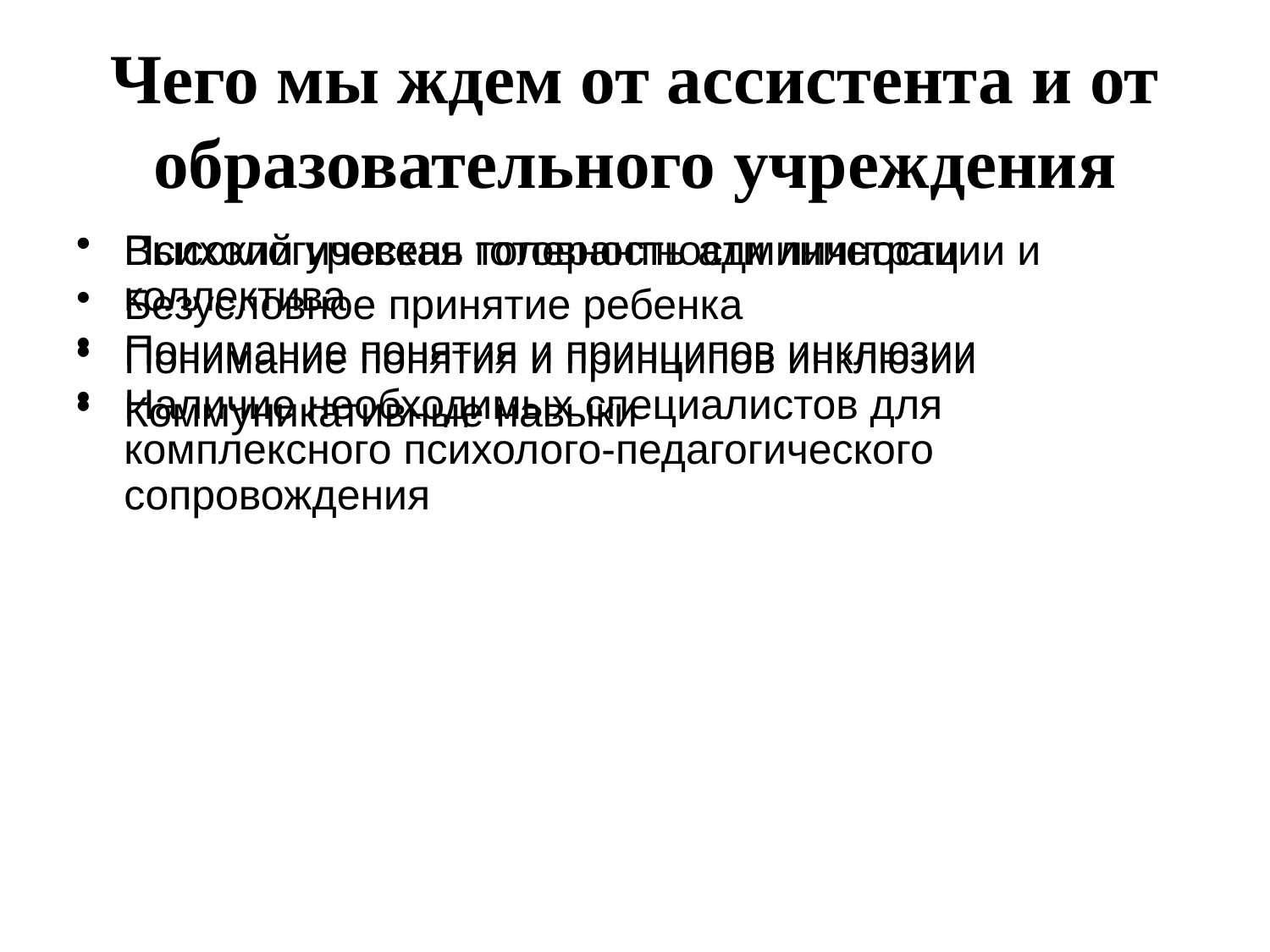

# Чего мы ждем от ассистента и от образовательного учреждения
Высокий уровень толерантности личности
Безусловное принятие ребенка
Понимание понятия и принципов инклюзии
Коммуникативные навыки
Психологическая готовность администрации и коллектива
Понимание понятия и принципов инклюзии
Наличие необходимых специалистов для комплексного психолого-педагогического сопровождения